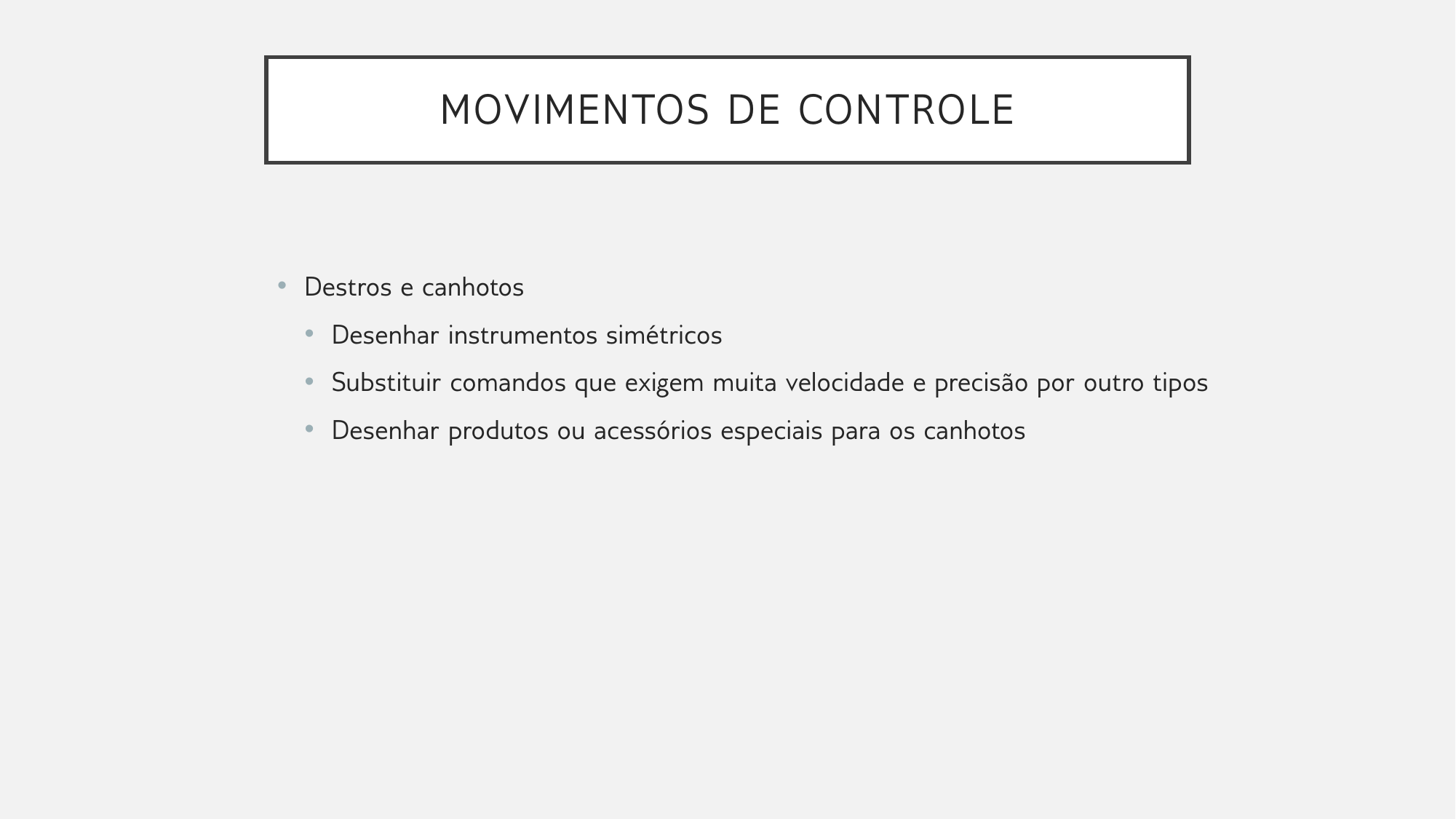

# Movimentos de controle
Destros e canhotos
Desenhar instrumentos simétricos
Substituir comandos que exigem muita velocidade e precisão por outro tipos
Desenhar produtos ou acessórios especiais para os canhotos